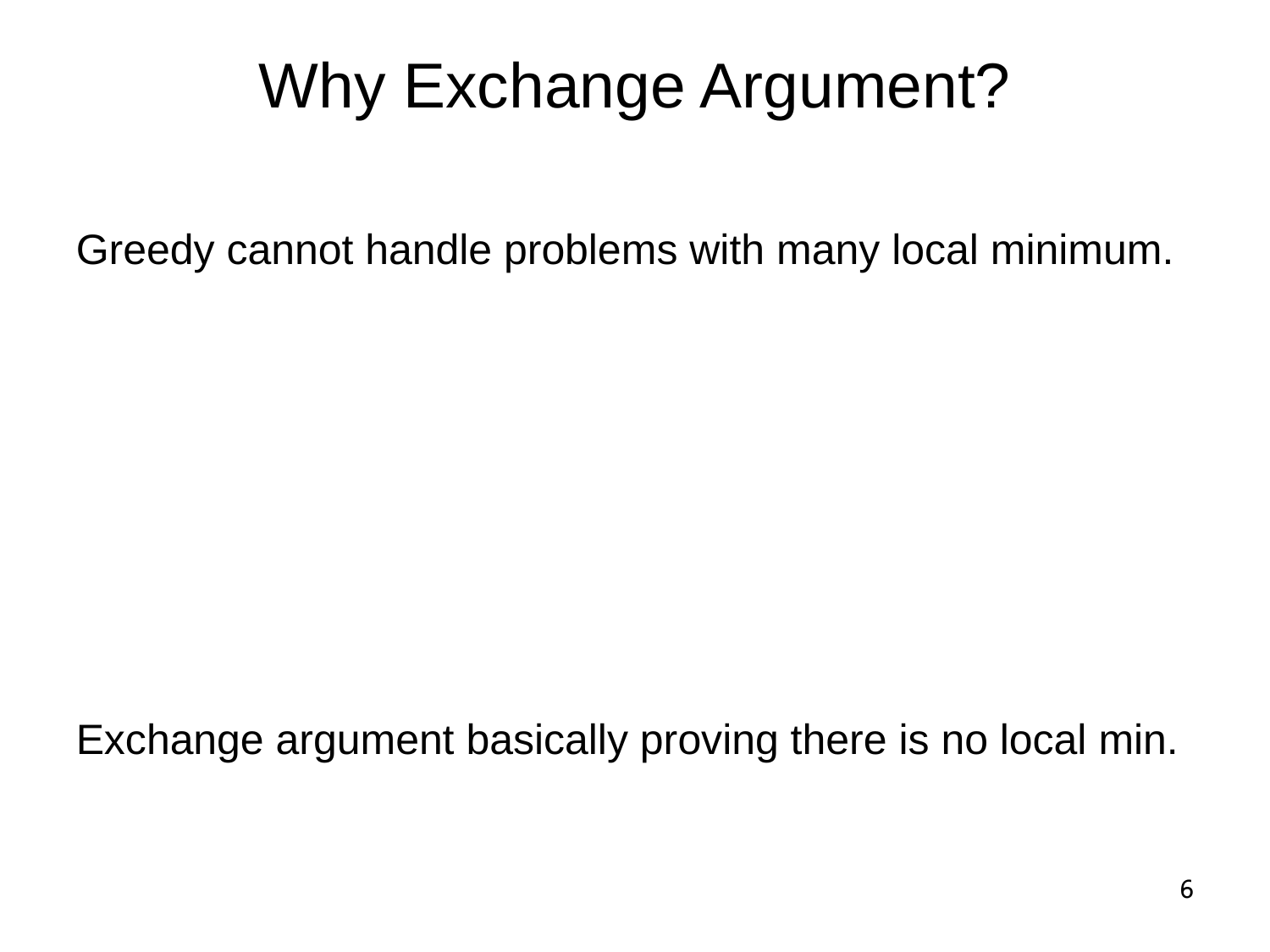

# Why Exchange Argument?
Greedy cannot handle problems with many local minimum.

Exchange argument basically proving there is no local min.
6